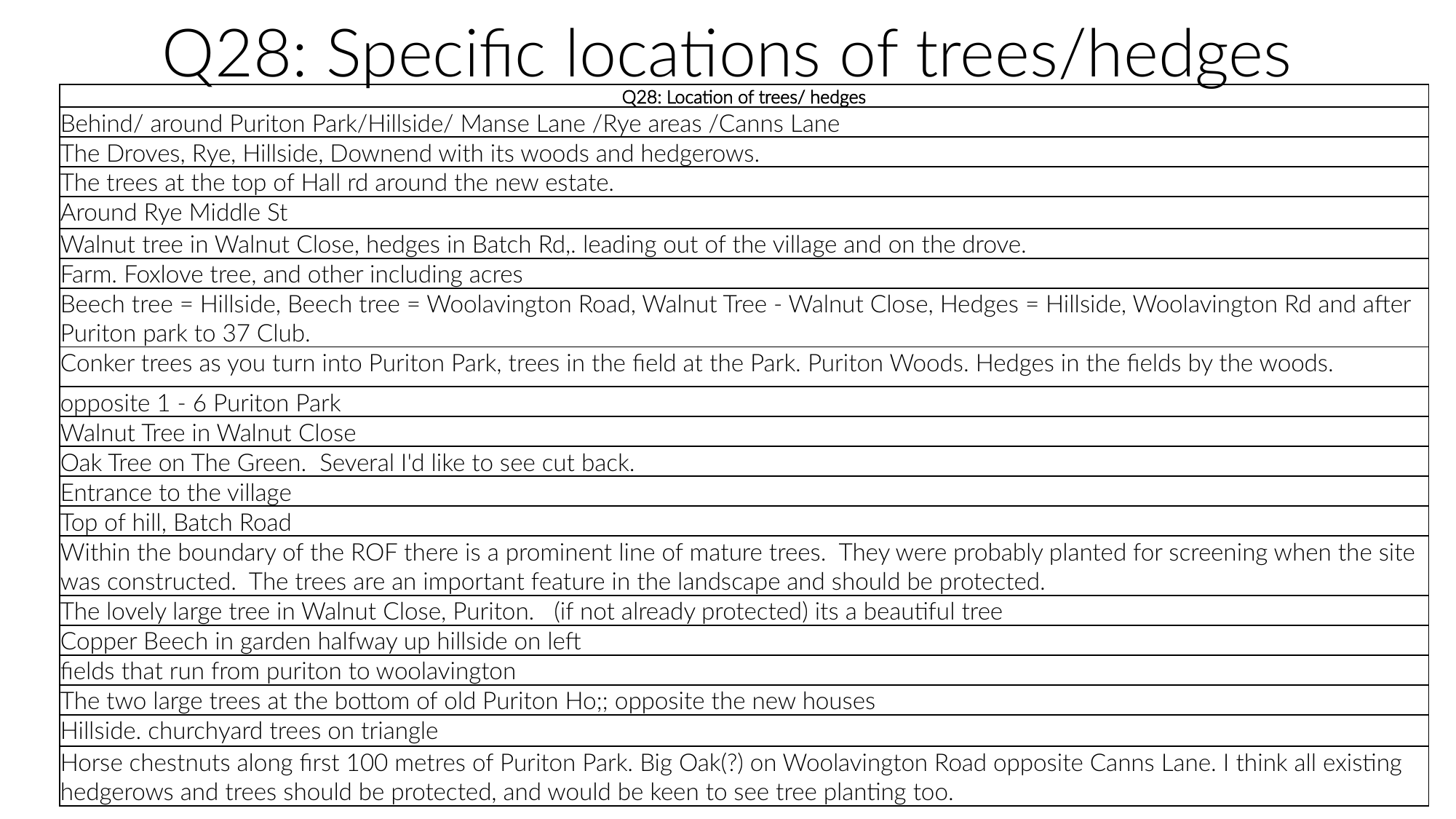

# Q28: Specific locations of trees/hedges
| Q28: Location of trees/ hedges |
| --- |
| Behind/ around Puriton Park/Hillside/ Manse Lane /Rye areas /Canns Lane |
| The Droves, Rye, Hillside, Downend with its woods and hedgerows. |
| The trees at the top of Hall rd around the new estate. |
| Around Rye Middle St |
| Walnut tree in Walnut Close, hedges in Batch Rd,. leading out of the village and on the drove. |
| Farm. Foxlove tree, and other including acres |
| Beech tree = Hillside, Beech tree = Woolavington Road, Walnut Tree - Walnut Close, Hedges = Hillside, Woolavington Rd and after Puriton park to 37 Club. |
| Conker trees as you turn into Puriton Park, trees in the field at the Park. Puriton Woods. Hedges in the fields by the woods. |
| opposite 1 - 6 Puriton Park |
| Walnut Tree in Walnut Close |
| Oak Tree on The Green. Several I'd like to see cut back. |
| Entrance to the village |
| Top of hill, Batch Road |
| Within the boundary of the ROF there is a prominent line of mature trees. They were probably planted for screening when the site was constructed. The trees are an important feature in the landscape and should be protected. |
| The lovely large tree in Walnut Close, Puriton. (if not already protected) its a beautiful tree |
| Copper Beech in garden halfway up hillside on left |
| fields that run from puriton to woolavington |
| The two large trees at the bottom of old Puriton Ho;; opposite the new houses |
| Hillside. churchyard trees on triangle |
| Horse chestnuts along first 100 metres of Puriton Park. Big Oak(?) on Woolavington Road opposite Canns Lane. I think all existing hedgerows and trees should be protected, and would be keen to see tree planting too. |